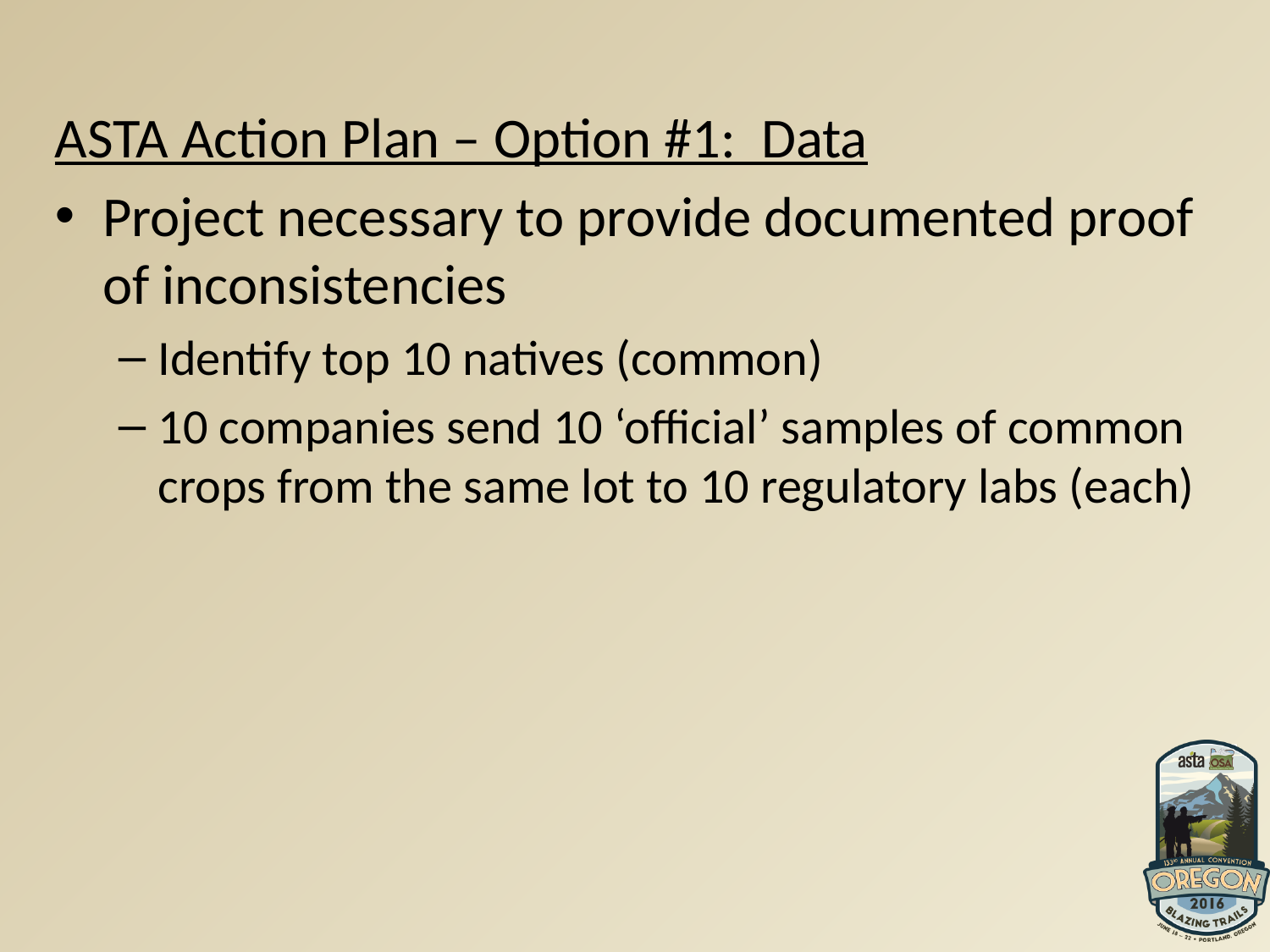

ASTA Action Plan – Option #1:  Data
Project necessary to provide documented proof of inconsistencies
Identify top 10 natives (common)
10 companies send 10 ‘official’ samples of common crops from the same lot to 10 regulatory labs (each)